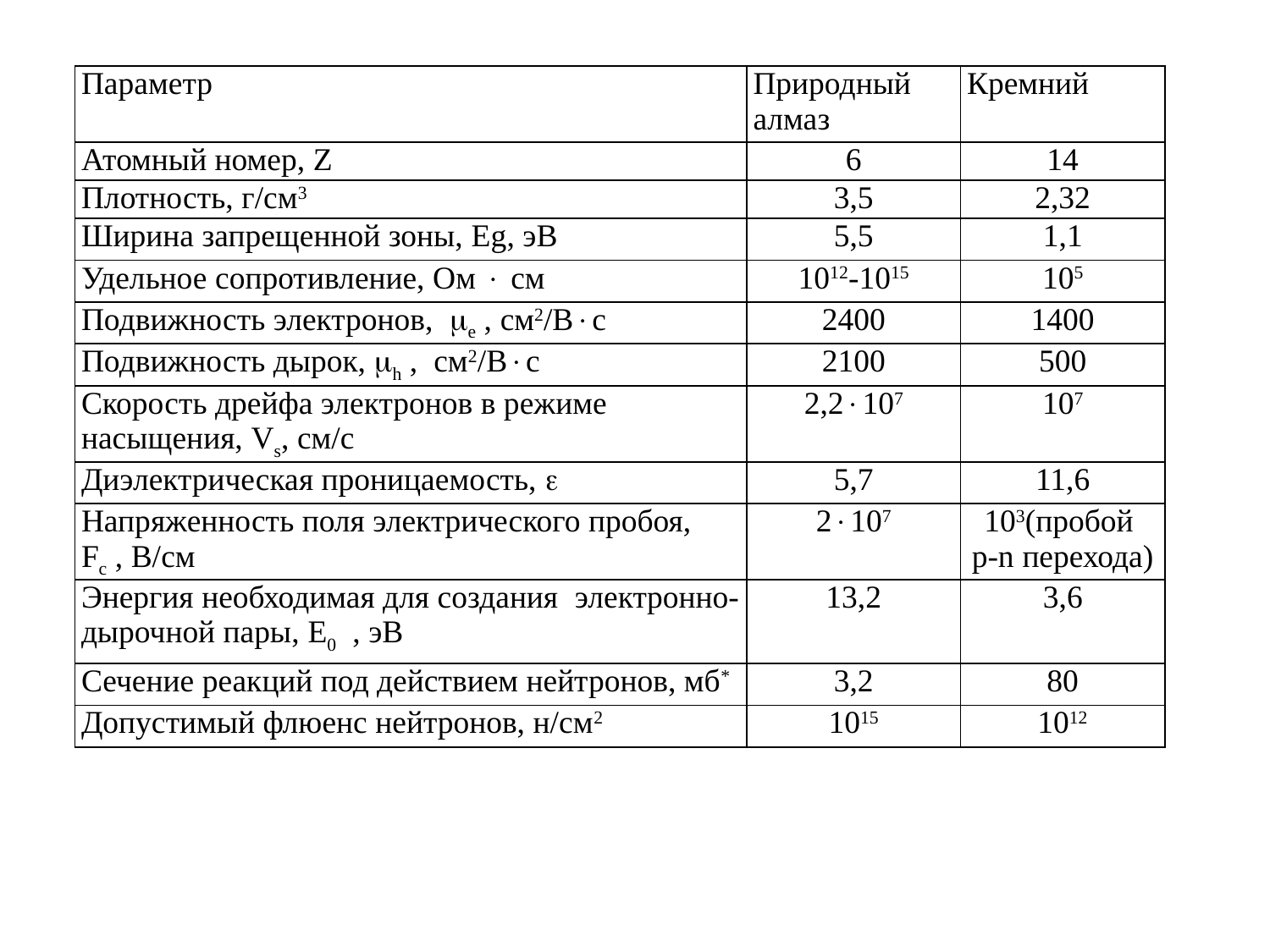

| Параметр | Природный алмаз | Кремний |
| --- | --- | --- |
| Атомный номер, Z | 6 | 14 |
| Плотность, г/см3 | 3,5 | 2,32 |
| Ширина запрещенной зоны, Eg, эВ | 5,5 | 1,1 |
| Удельное сопротивление, Ом ⋅ см | 1012-1015 | 105 |
| Подвижность электронов, μе , см2/В⋅с | 2400 | 1400 |
| Подвижность дырок, μh , см2/В⋅с | 2100 | 500 |
| Скорость дрейфа электронов в режиме насыщения, Vs, см/с | 2,2⋅107 | 107 |
| Диэлектрическая проницаемость, ε | 5,7 | 11,6 |
| Напряженность поля электрического пробоя, Fc , В/см | 2⋅107 | 103(пробой p-n перехода) |
| Энергия необходимая для создания электронно-дырочной пары, E0 , эВ | 13,2 | 3,6 |
| Сечение реакций под действием нейтронов, мб\* | 3,2 | 80 |
| Допустимый флюенс нейтронов, н/см2 | 1015 | 1012 |